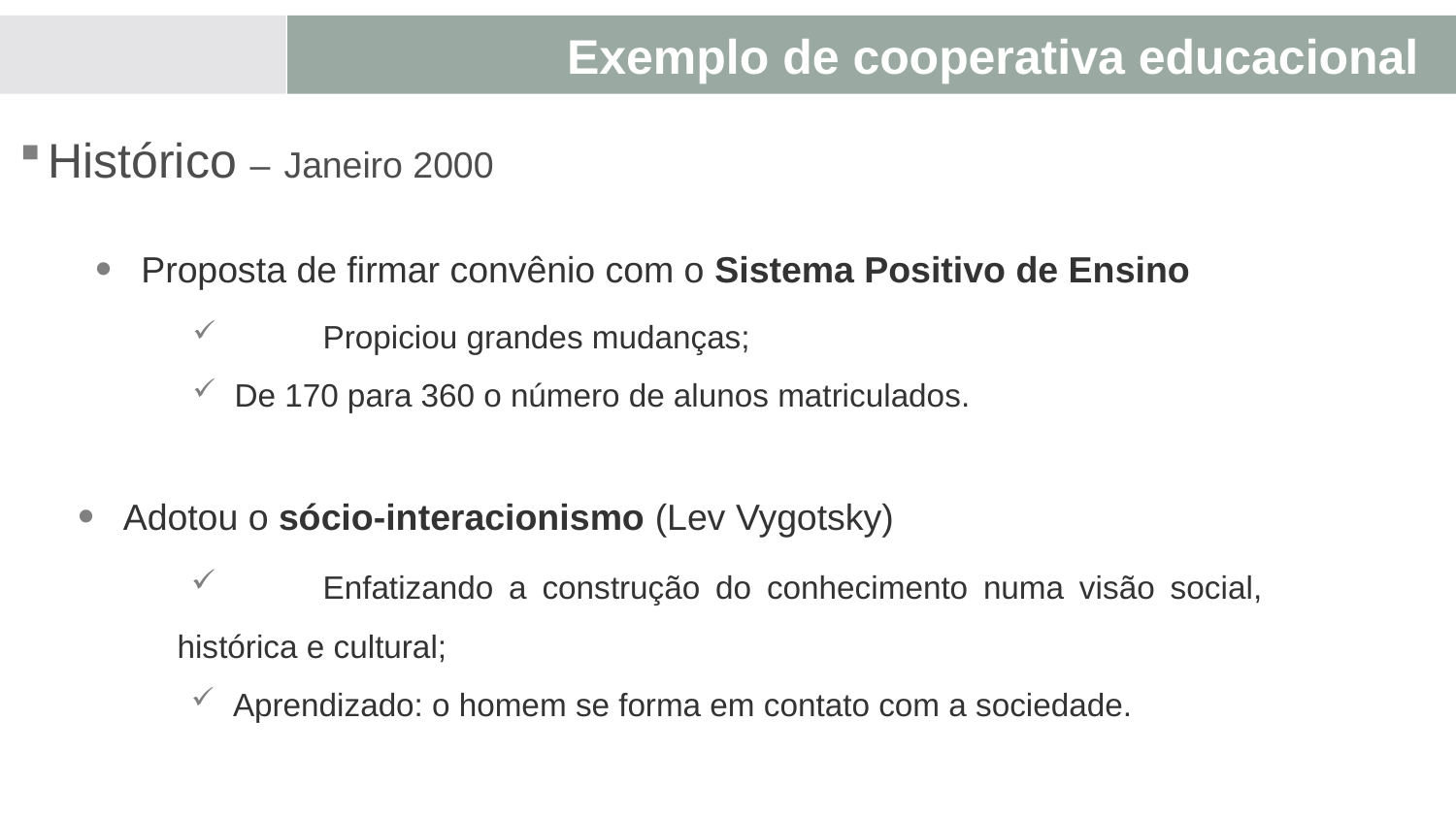

Exemplo de cooperativa educacional
Histórico – Janeiro 2000
Proposta de firmar convênio com o Sistema Positivo de Ensino

	Propiciou grandes mudanças;
  De 170 para 360 o número de alunos matriculados.

Adotou o sócio-interacionismo (Lev Vygotsky)

	Enfatizando a construção do conhecimento numa visão social, histórica e cultural;
  Aprendizado: o homem se forma em contato com a sociedade.